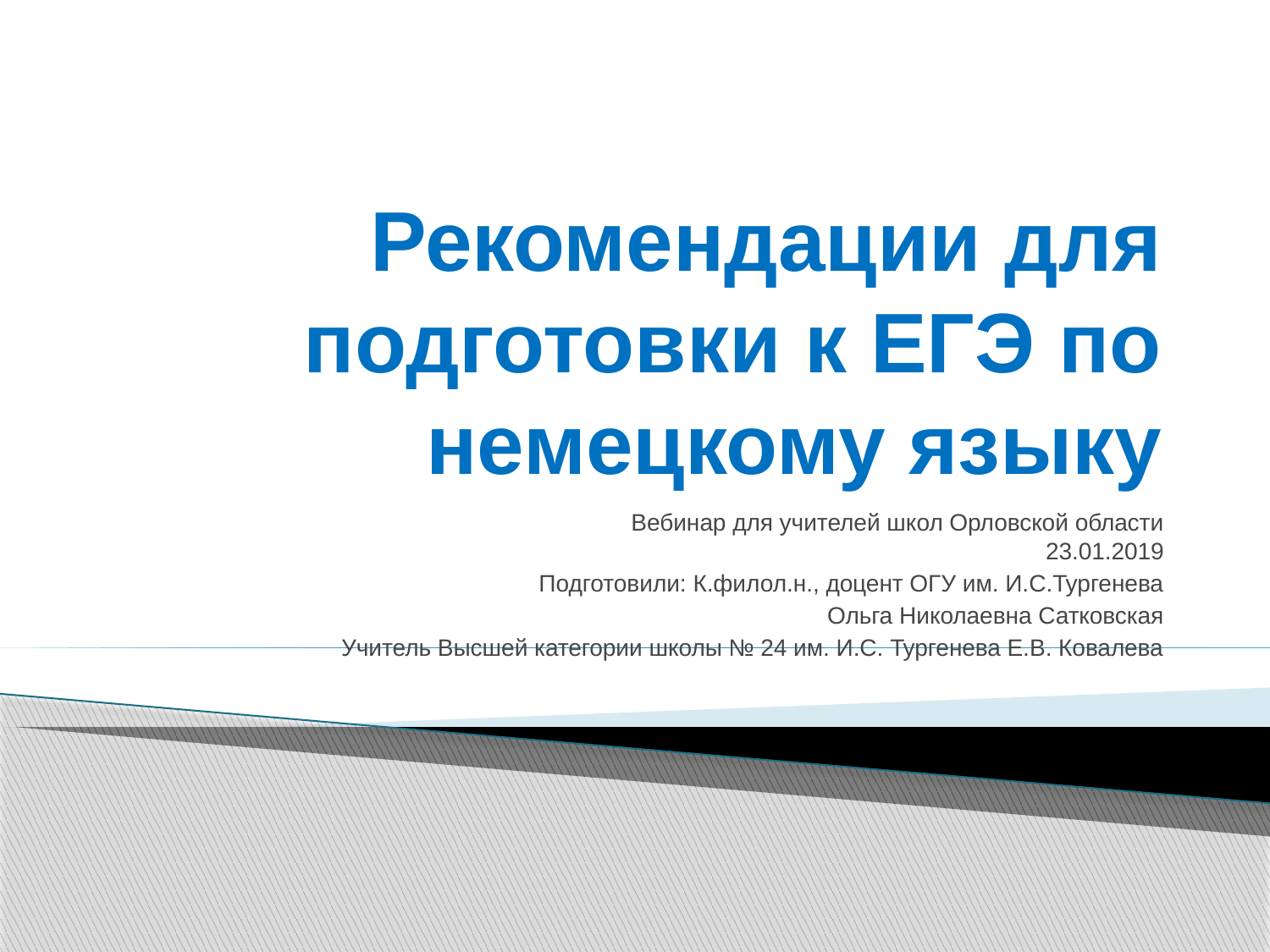

# Рекомендации для подготовки к ЕГЭ по немецкому языку
Вебинар для учителей школ Орловской области
23.01.2019
Подготовили: К.филол.н., доцент ОГУ им. И.С.Тургенева
Ольга Николаевна Сатковская
Учитель Высшей категории школы № 24 им. И.С. Тургенева Е.В. Ковалева